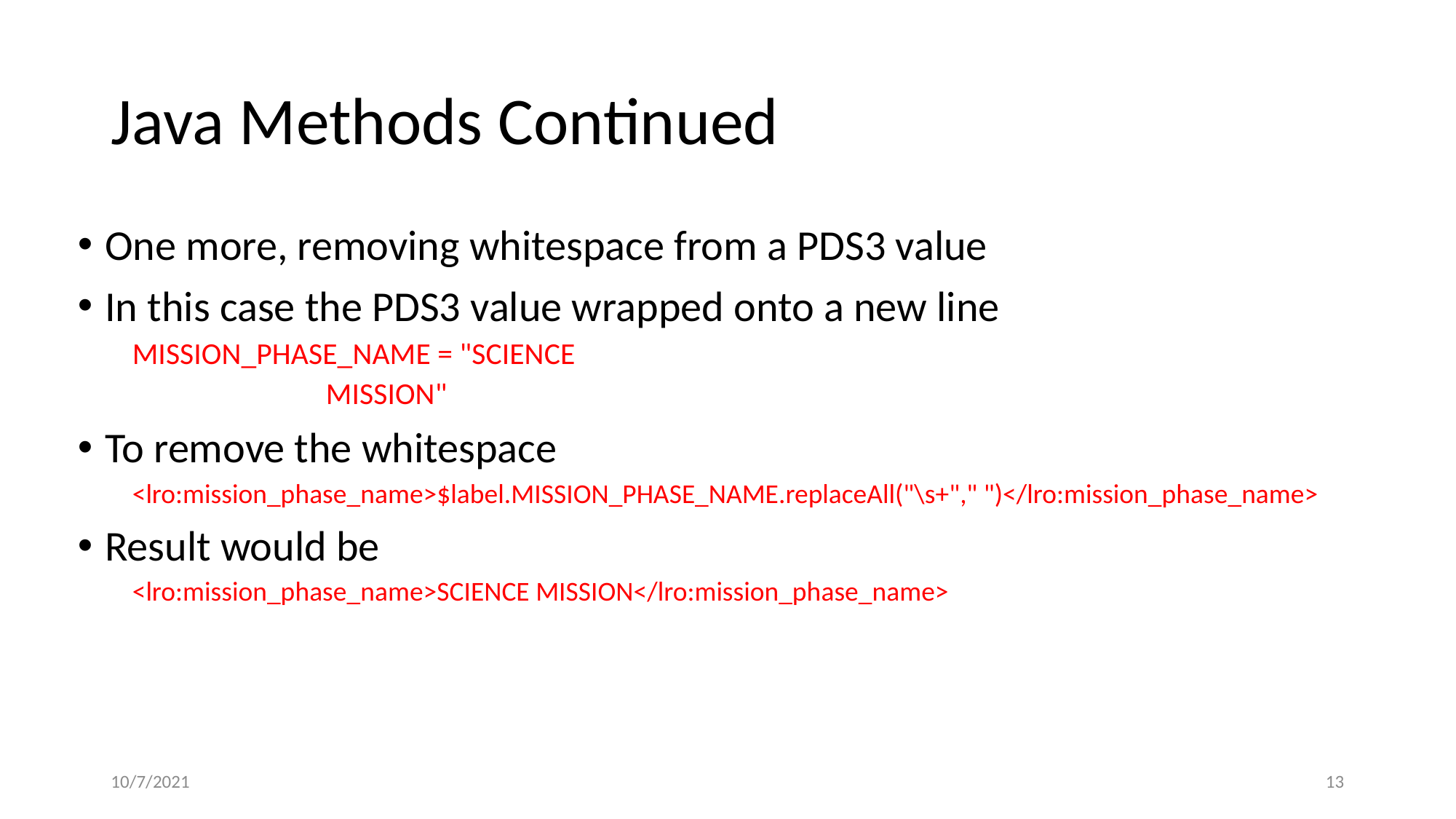

# Java Methods Continued
One more, removing whitespace from a PDS3 value
In this case the PDS3 value wrapped onto a new line
MISSION_PHASE_NAME = "SCIENCE
                            MISSION"
To remove the whitespace
<lro:mission_phase_name>$label.MISSION_PHASE_NAME.replaceAll("\s+"," ")</lro:mission_phase_name>
Result would be
<lro:mission_phase_name>SCIENCE MISSION</lro:mission_phase_name>

10/7/2021
13